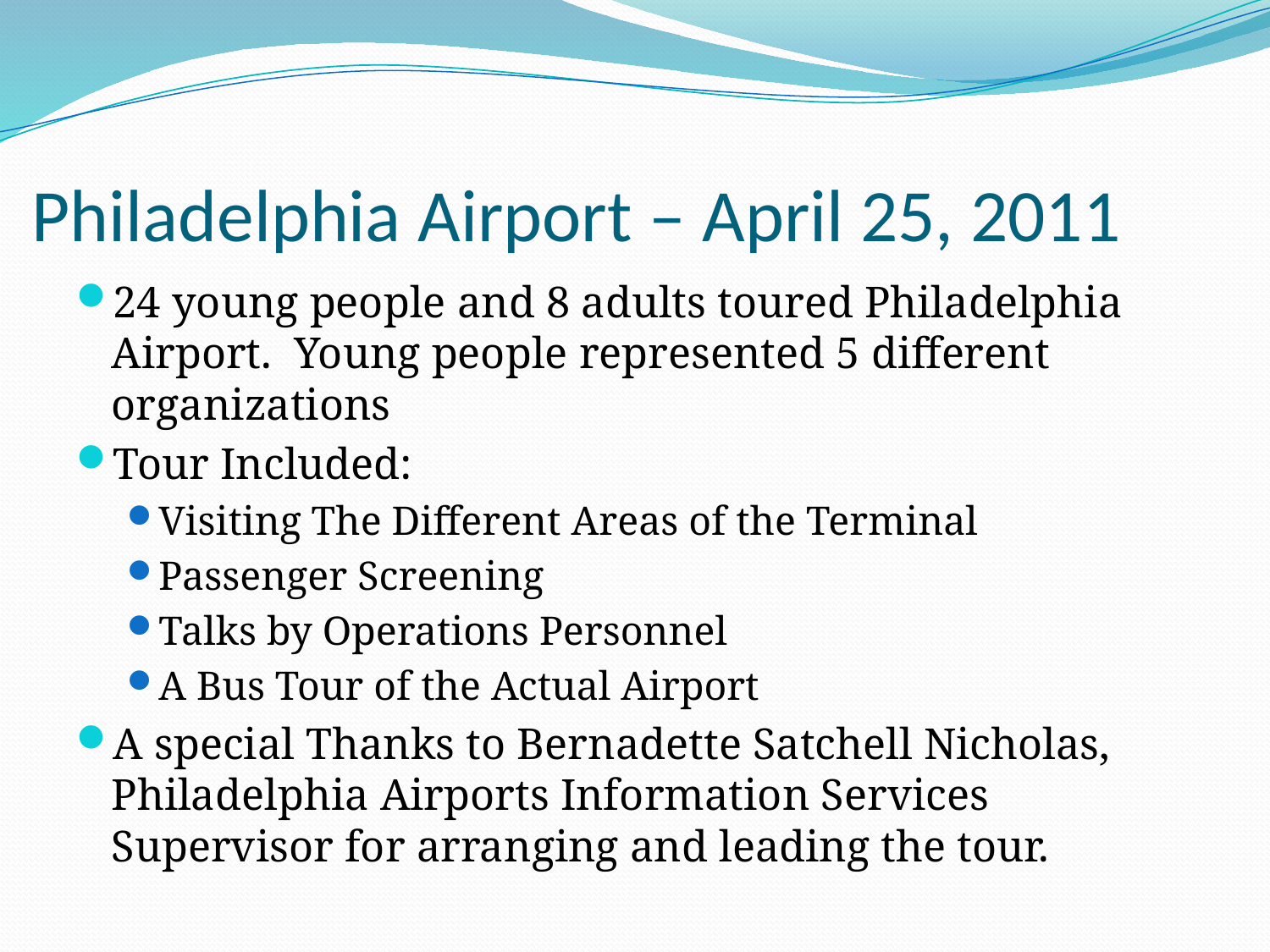

# Philadelphia Airport – April 25, 2011
24 young people and 8 adults toured Philadelphia Airport.  Young people represented 5 different organizations
Tour Included:
Visiting The Different Areas of the Terminal
Passenger Screening
Talks by Operations Personnel
A Bus Tour of the Actual Airport
A special Thanks to Bernadette Satchell Nicholas, Philadelphia Airports Information Services Supervisor for arranging and leading the tour.